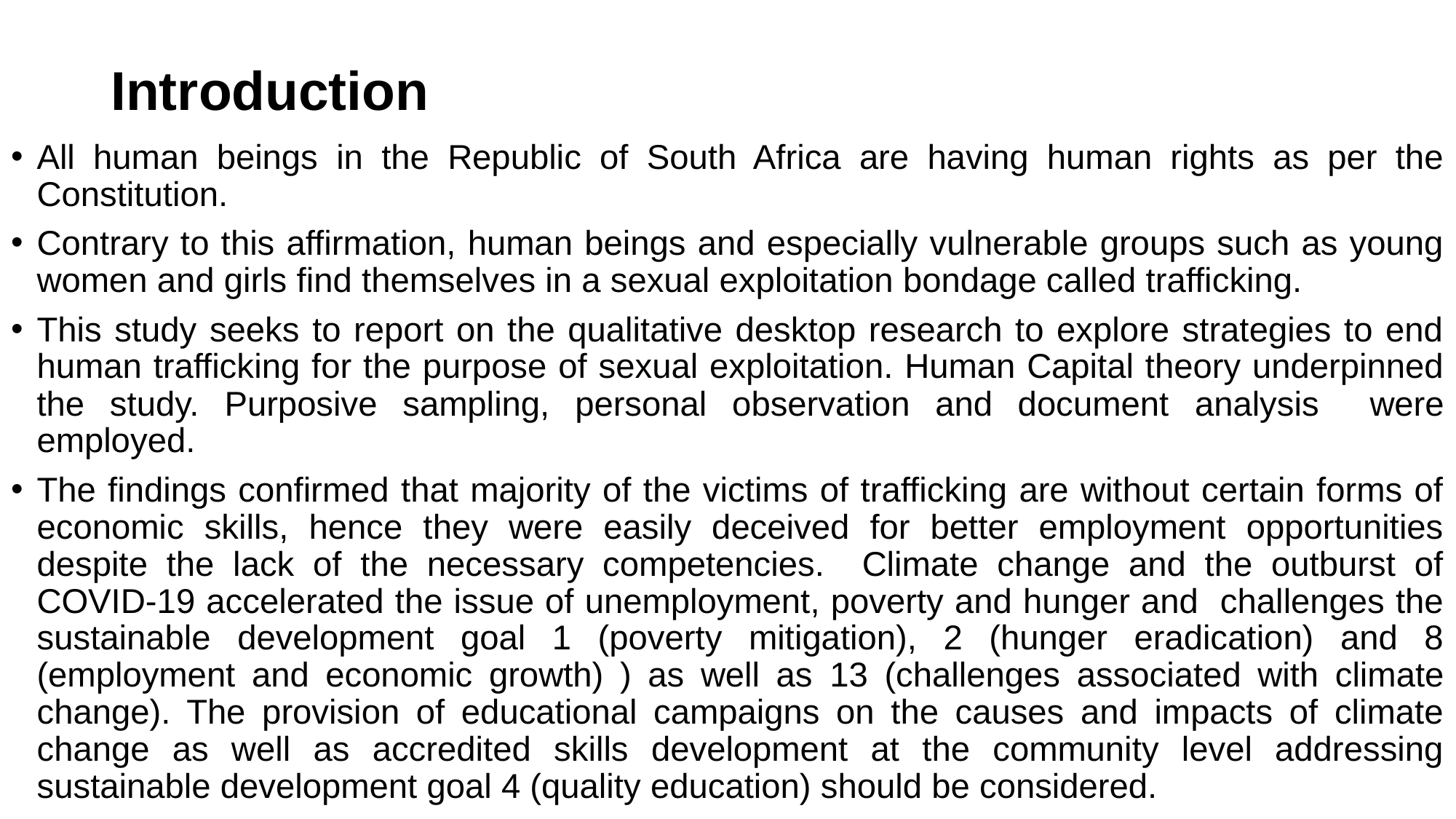

# Introduction
All human beings in the Republic of South Africa are having human rights as per the Constitution.
Contrary to this affirmation, human beings and especially vulnerable groups such as young women and girls find themselves in a sexual exploitation bondage called trafficking.
This study seeks to report on the qualitative desktop research to explore strategies to end human trafficking for the purpose of sexual exploitation. Human Capital theory underpinned the study. Purposive sampling, personal observation and document analysis  were employed.
The findings confirmed that majority of the victims of trafficking are without certain forms of economic skills, hence they were easily deceived for better employment opportunities despite the lack of the necessary competencies.  Climate change and the outburst of COVID-19 accelerated the issue of unemployment, poverty and hunger and  challenges the sustainable development goal 1 (poverty mitigation), 2 (hunger eradication) and 8 (employment and economic growth) ) as well as 13 (challenges associated with climate change). The provision of educational campaigns on the causes and impacts of climate change as well as accredited skills development at the community level addressing sustainable development goal 4 (quality education) should be considered.